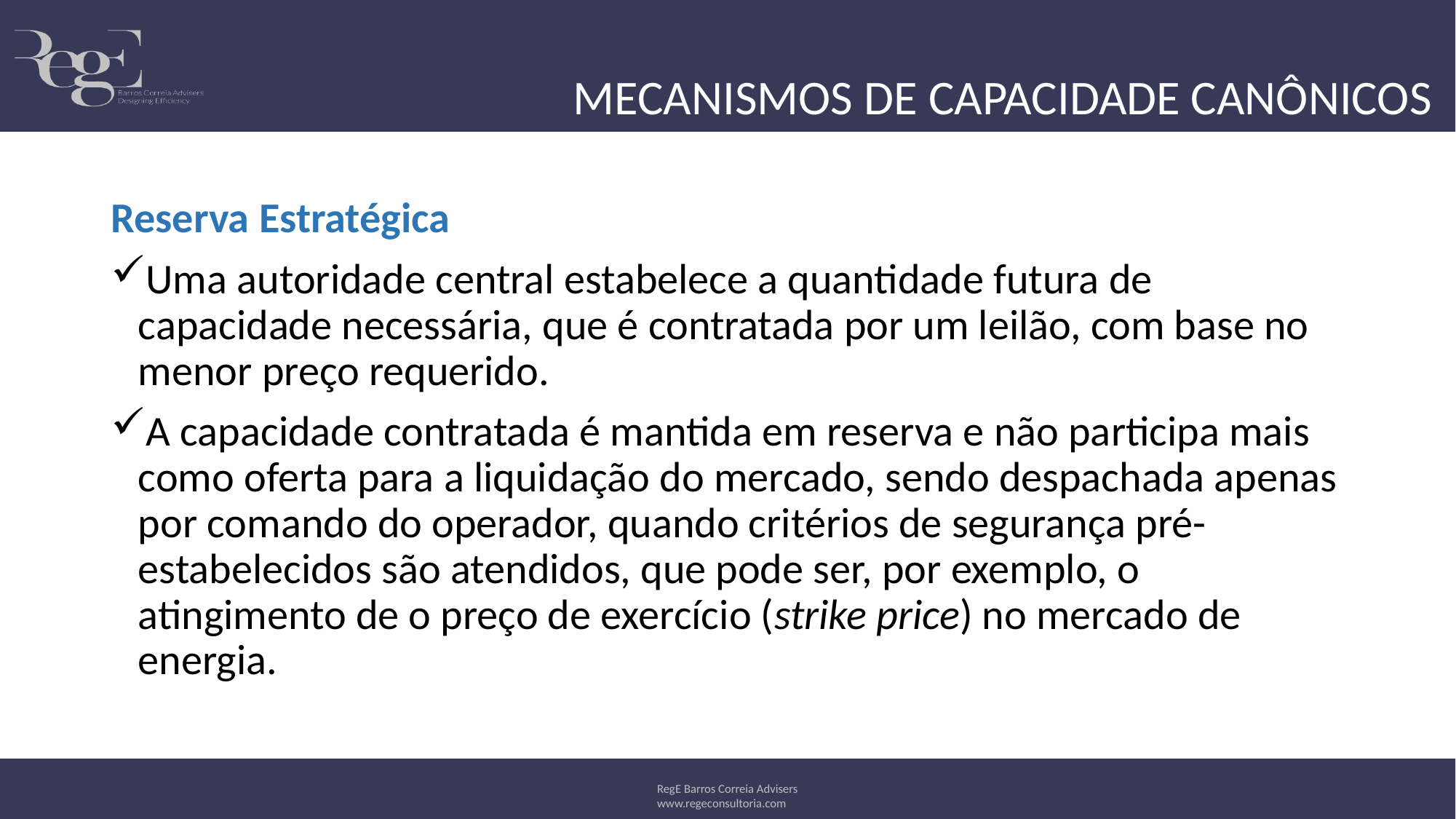

MECANISMOS DE CAPACIDADE CANÔNICOS
Reserva Estratégica
Uma autoridade central estabelece a quantidade futura de capacidade necessária, que é contratada por um leilão, com base no menor preço requerido.
A capacidade contratada é mantida em reserva e não participa mais como oferta para a liquidação do mercado, sendo despachada apenas por comando do operador, quando critérios de segurança pré-estabelecidos são atendidos, que pode ser, por exemplo, o atingimento de o preço de exercício (strike price) no mercado de energia.